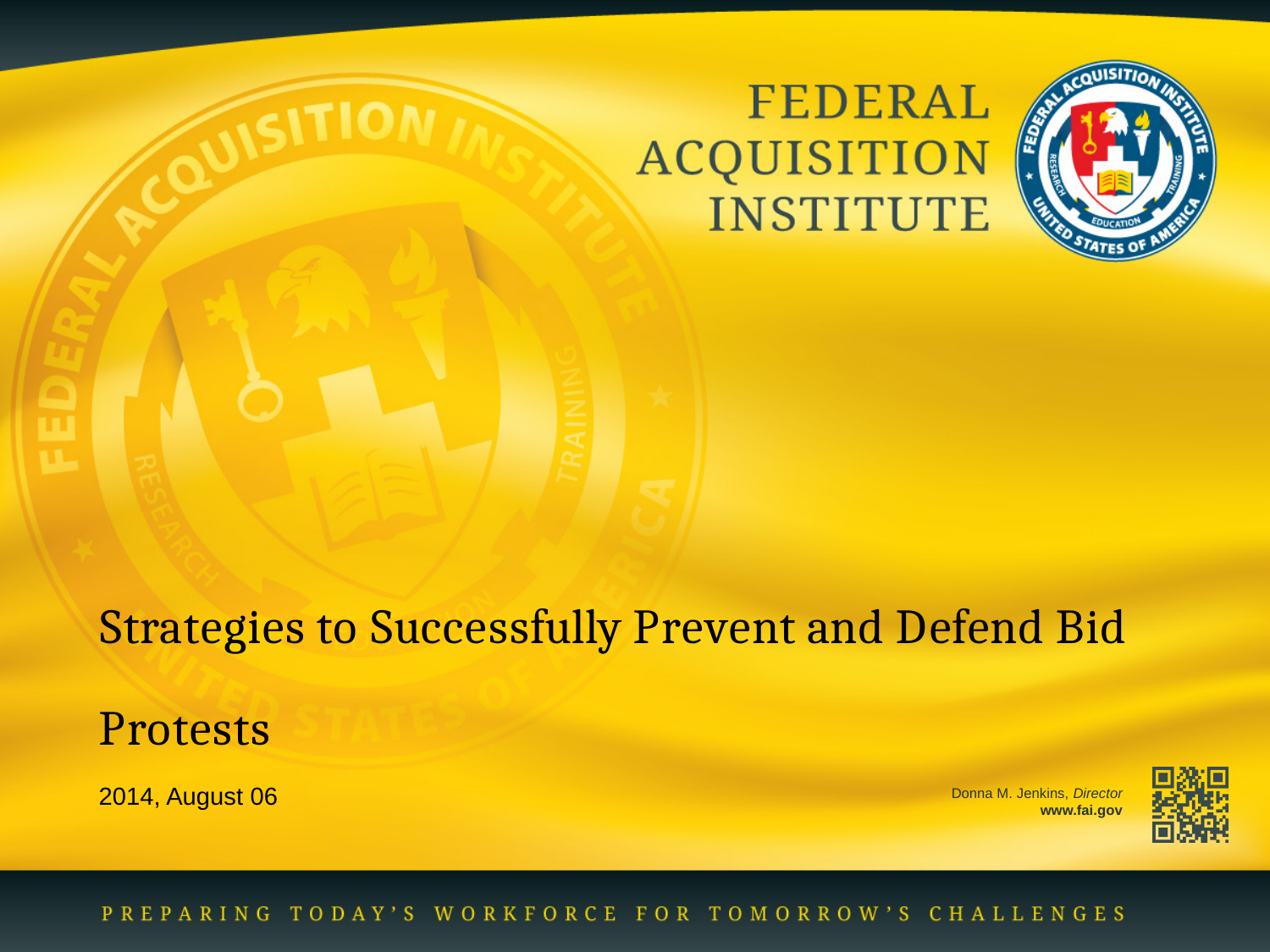

# Strategies to Successfully Prevent and Defend Bid Protests
2014, August 06